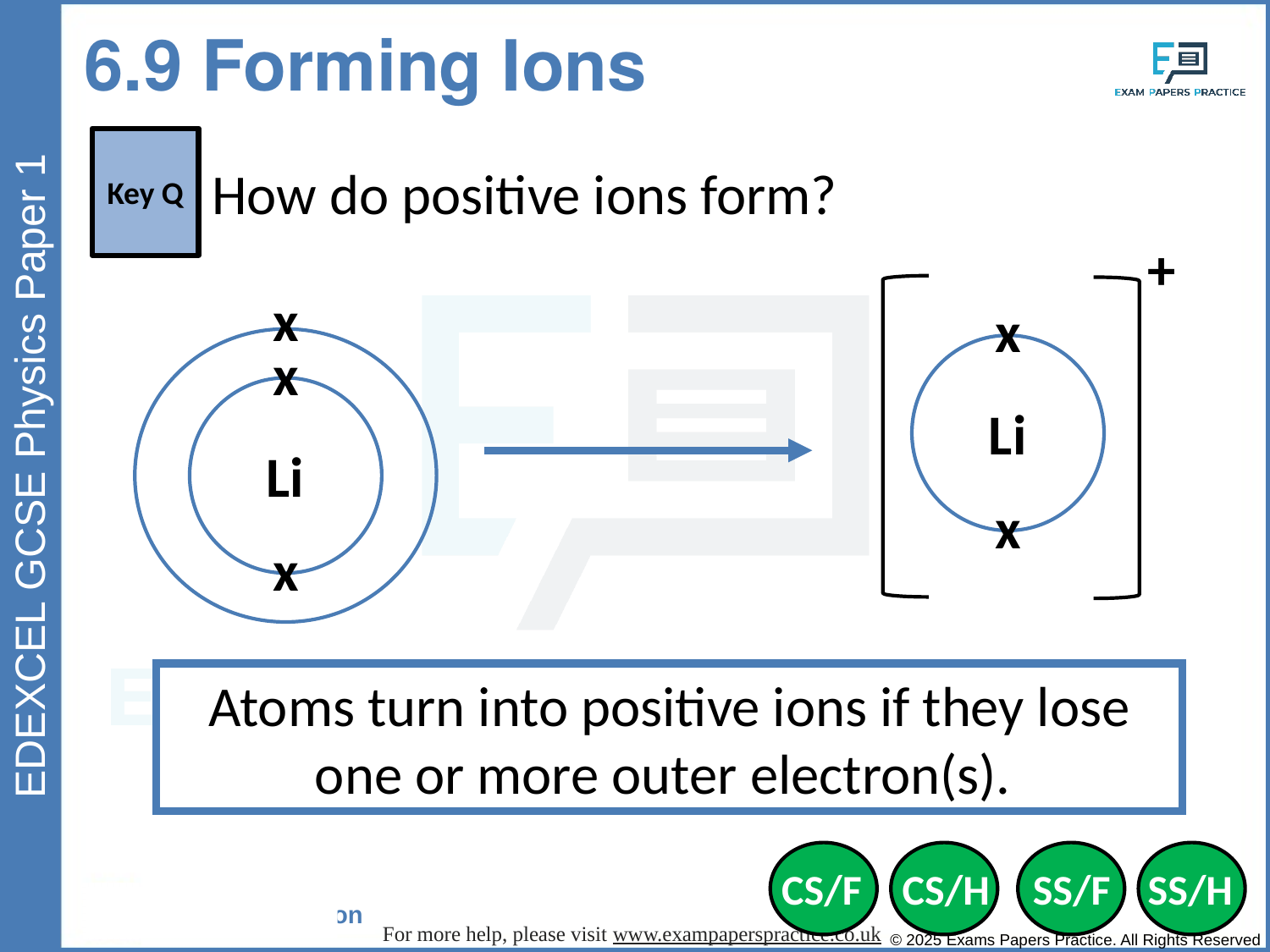

6.9 Forming Ions

Key Q

How do positive ions form?
+

x

Li
x
x

x

Li
x
Atoms turn into positive ions if they lose one or more outer electron(s).